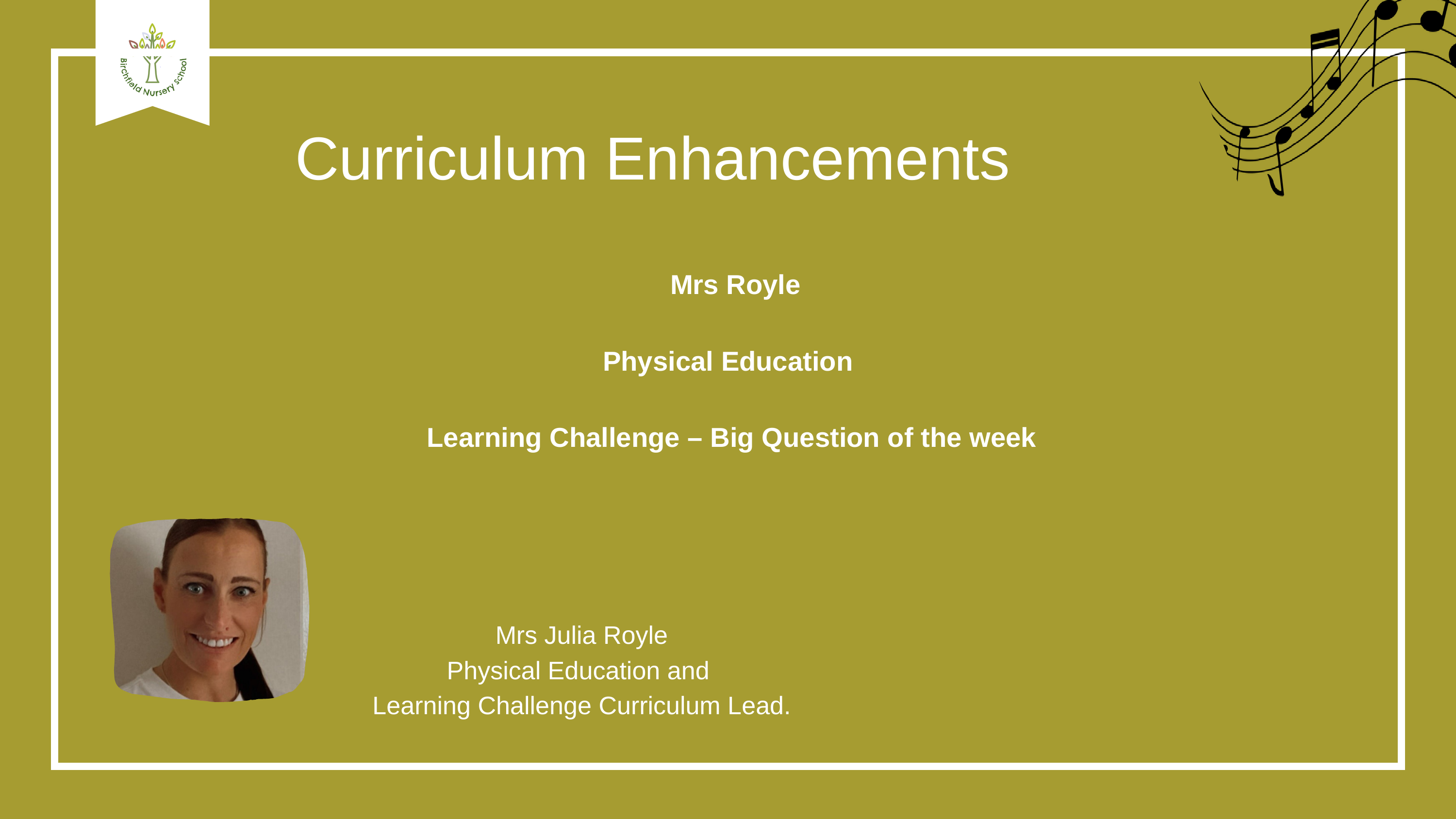

Curriculum Enhancements
 Mrs Royle

Physical Education

Learning Challenge – Big Question of the week

Mrs Julia Royle
Physical Education and
Learning Challenge Curriculum Lead.